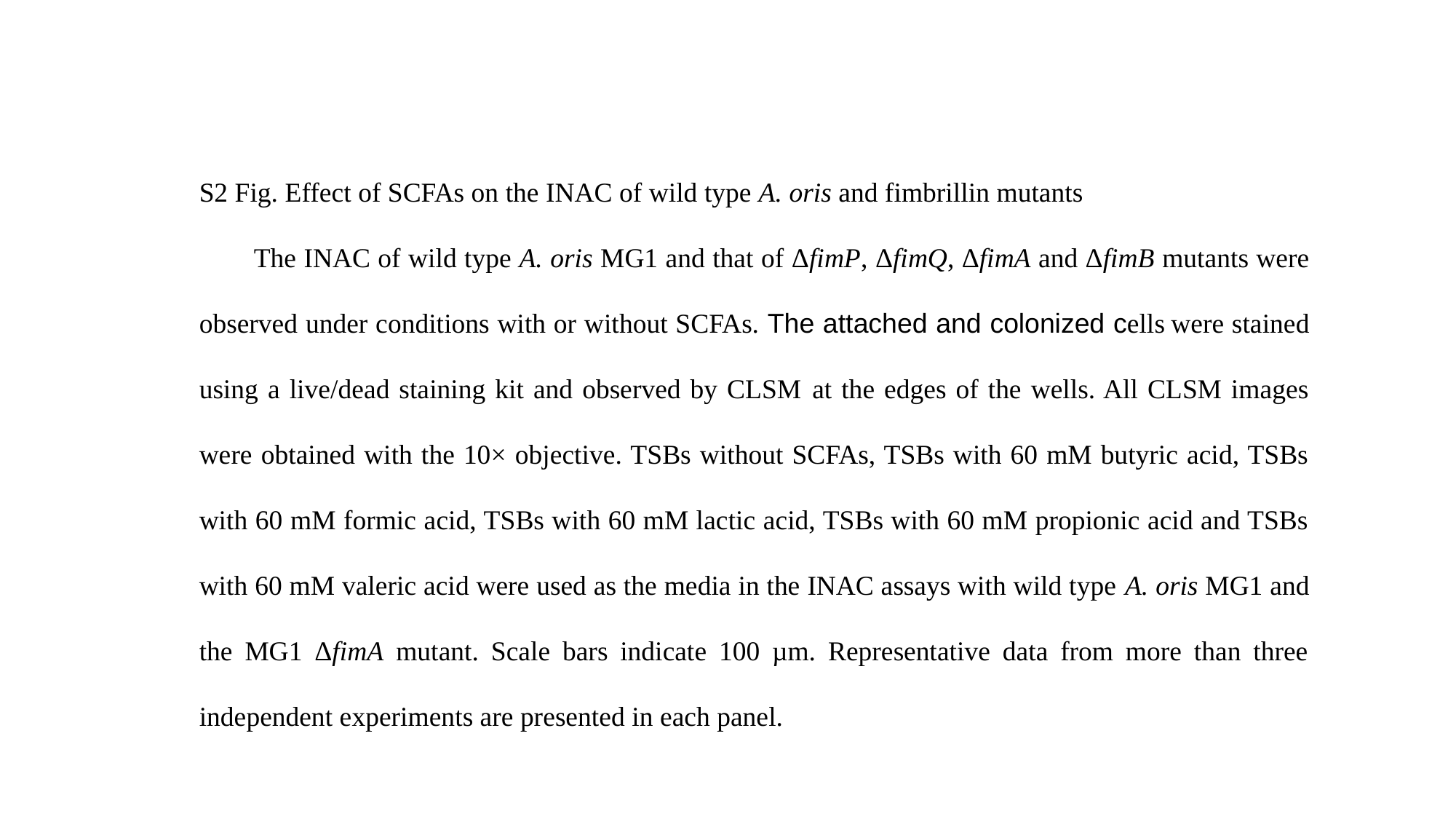

S2 Fig. Effect of SCFAs on the INAC of wild type A. oris and fimbrillin mutants
The INAC of wild type A. oris MG1 and that of ΔfimP, ΔfimQ, ΔfimA and ΔfimB mutants were observed under conditions with or without SCFAs. The attached and colonized cells were stained using a live/dead staining kit and observed by CLSM at the edges of the wells. All CLSM images were obtained with the 10× objective. TSBs without SCFAs, TSBs with 60 mM butyric acid, TSBs with 60 mM formic acid, TSBs with 60 mM lactic acid, TSBs with 60 mM propionic acid and TSBs with 60 mM valeric acid were used as the media in the INAC assays with wild type A. oris MG1 and the MG1 ΔfimA mutant. Scale bars indicate 100 µm. Representative data from more than three independent experiments are presented in each panel.